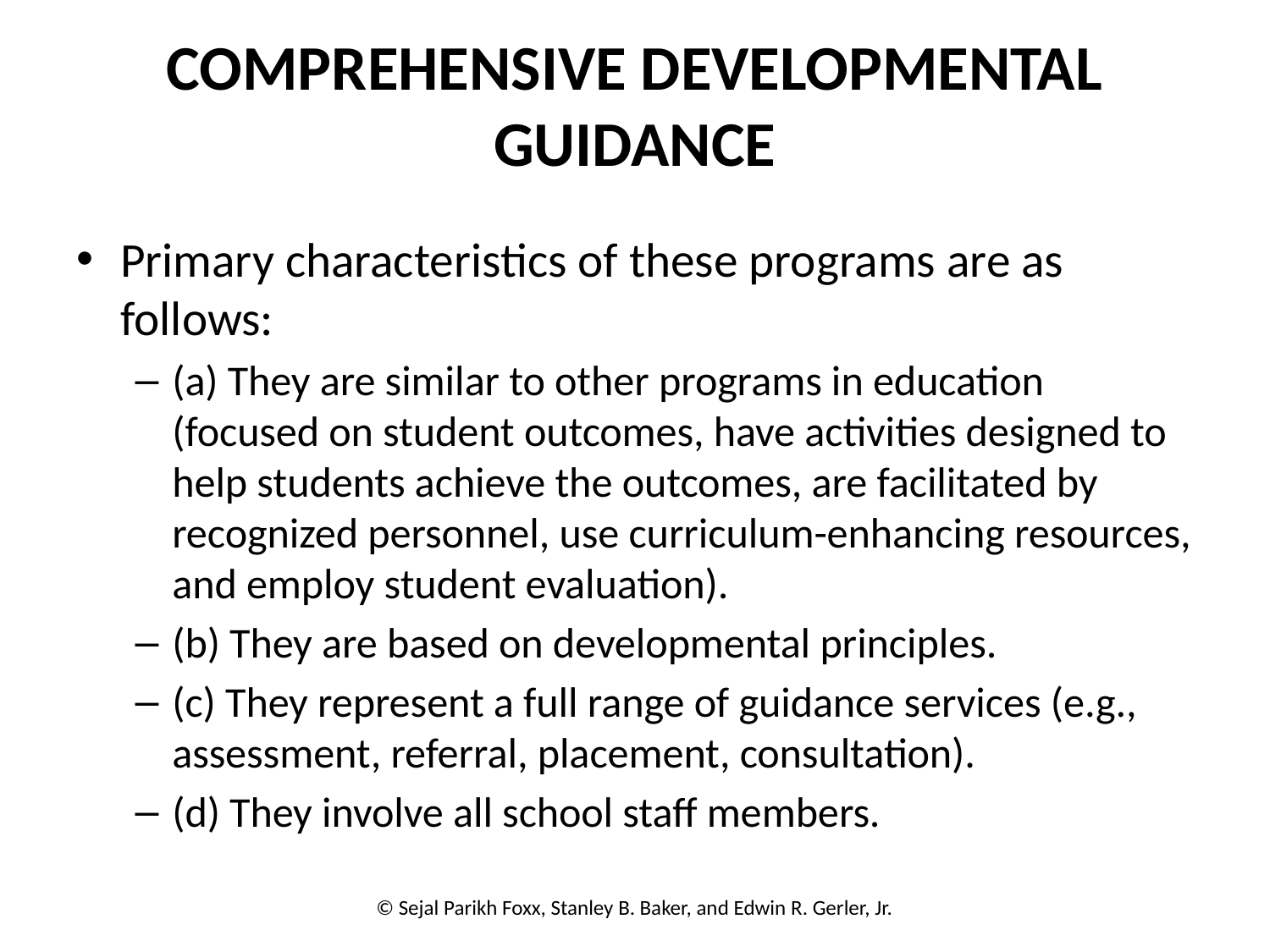

# COMPREHENSIVE DEVELOPMENTAL GUIDANCE
Primary characteristics of these programs are as follows:
(a) They are similar to other programs in education (focused on student outcomes, have activities designed to help students achieve the outcomes, are facilitated by recognized personnel, use curriculum-enhancing resources, and employ student evaluation).
(b) They are based on developmental principles.
(c) They represent a full range of guidance services (e.g., assessment, referral, placement, consultation).
(d) They involve all school staff members.